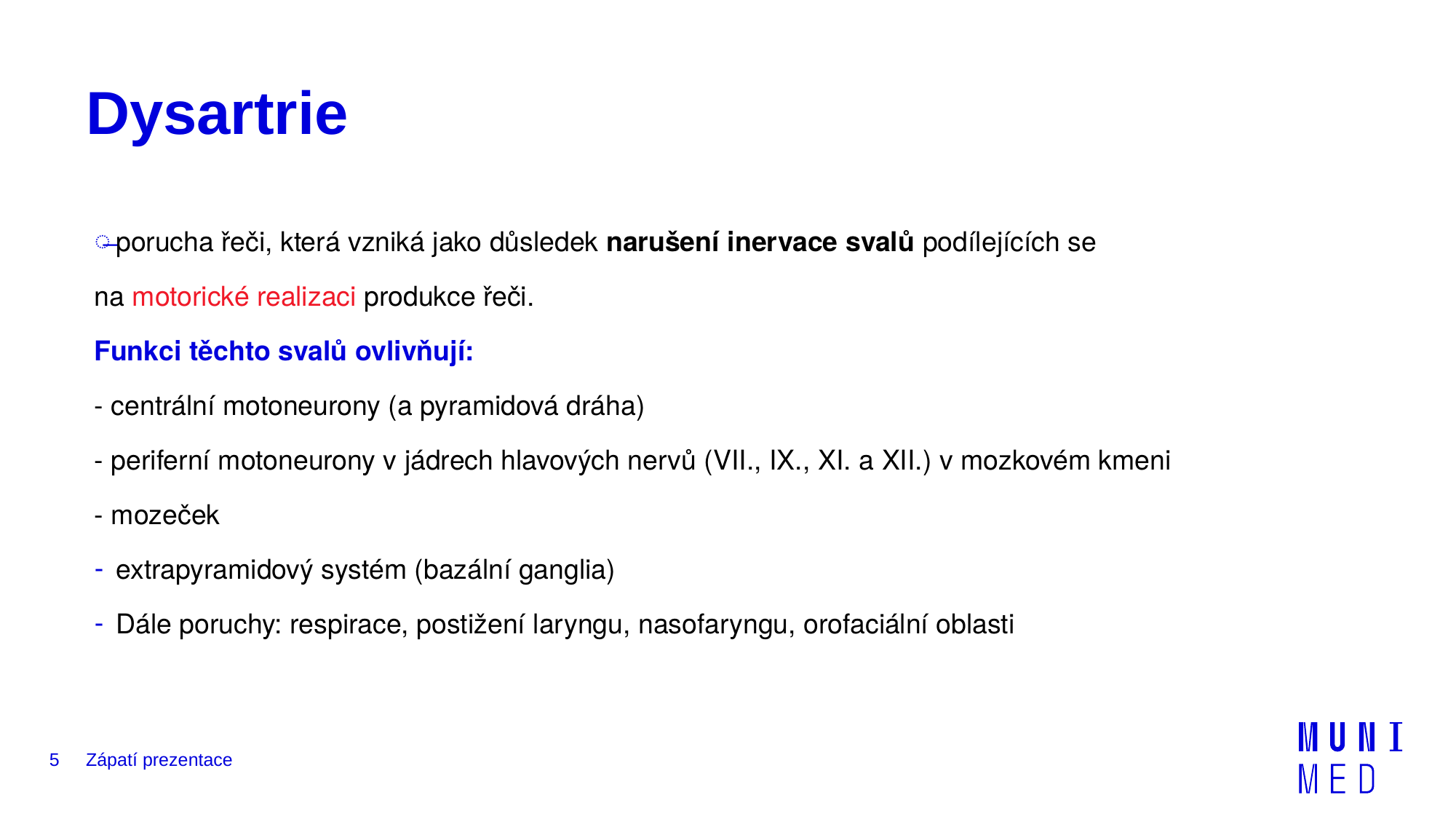

# Dysartrie
porucha řeči, která vzniká jako důsledek narušení inervace svalů podílejících se
na motorické realizaci produkce řeči.
Funkci těchto svalů ovlivňují:
- centrální motoneurony (a pyramidová dráha)
- periferní motoneurony v jádrech hlavových nervů (VII., IX., XI. a XII.) v mozkovém kmeni
- mozeček
extrapyramidový systém (bazální ganglia)
Dále poruchy: respirace, postižení laryngu, nasofaryngu, orofaciální oblasti

5
Zápatí prezentace